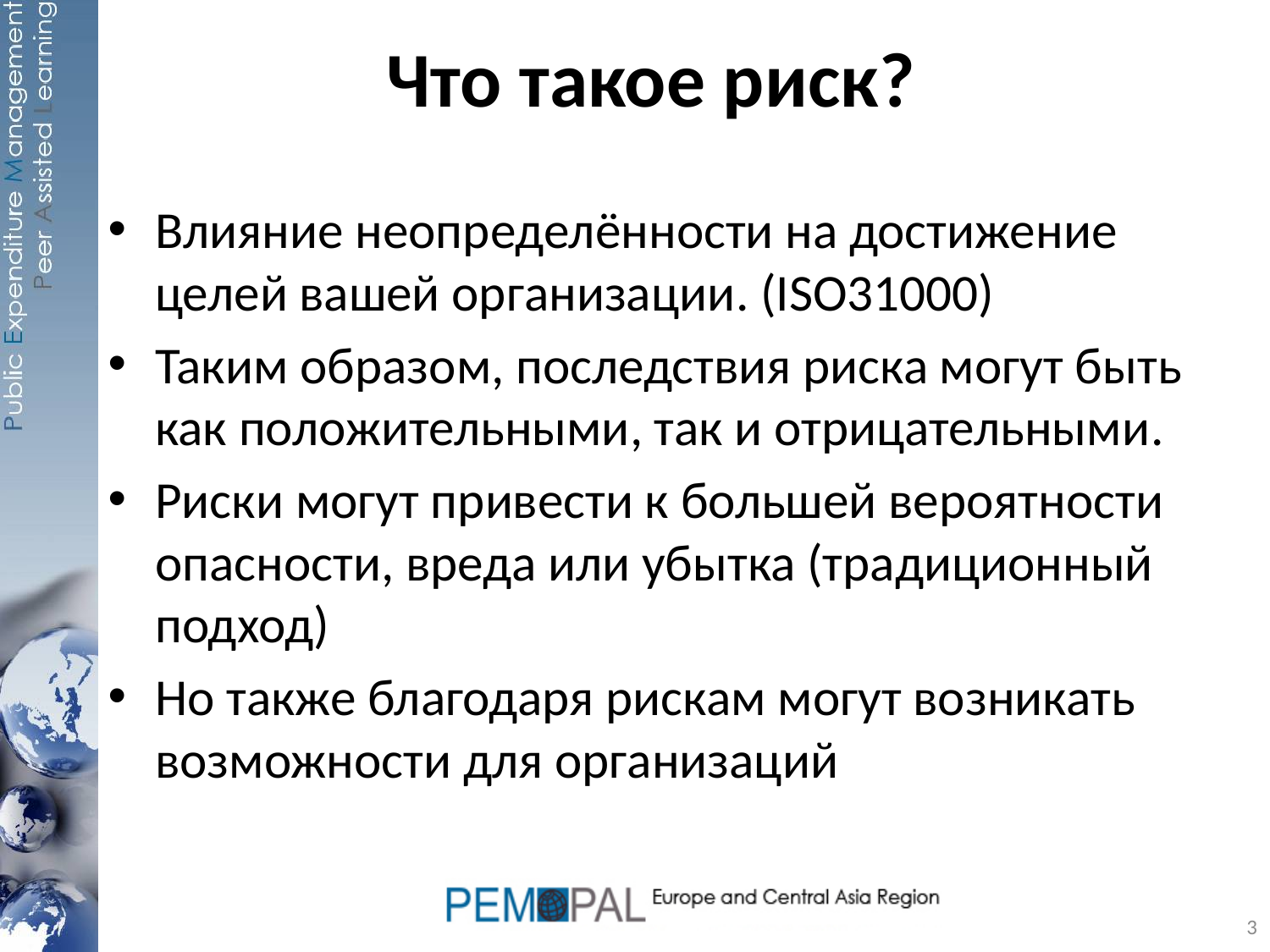

# Что такое риск?
Влияние неопределённости на достижение целей вашей организации. (ISO31000)
Таким образом, последствия риска могут быть как положительными, так и отрицательными.
Риски могут привести к большей вероятности опасности, вреда или убытка (традиционный подход)
Но также благодаря рискам могут возникать возможности для организаций

3